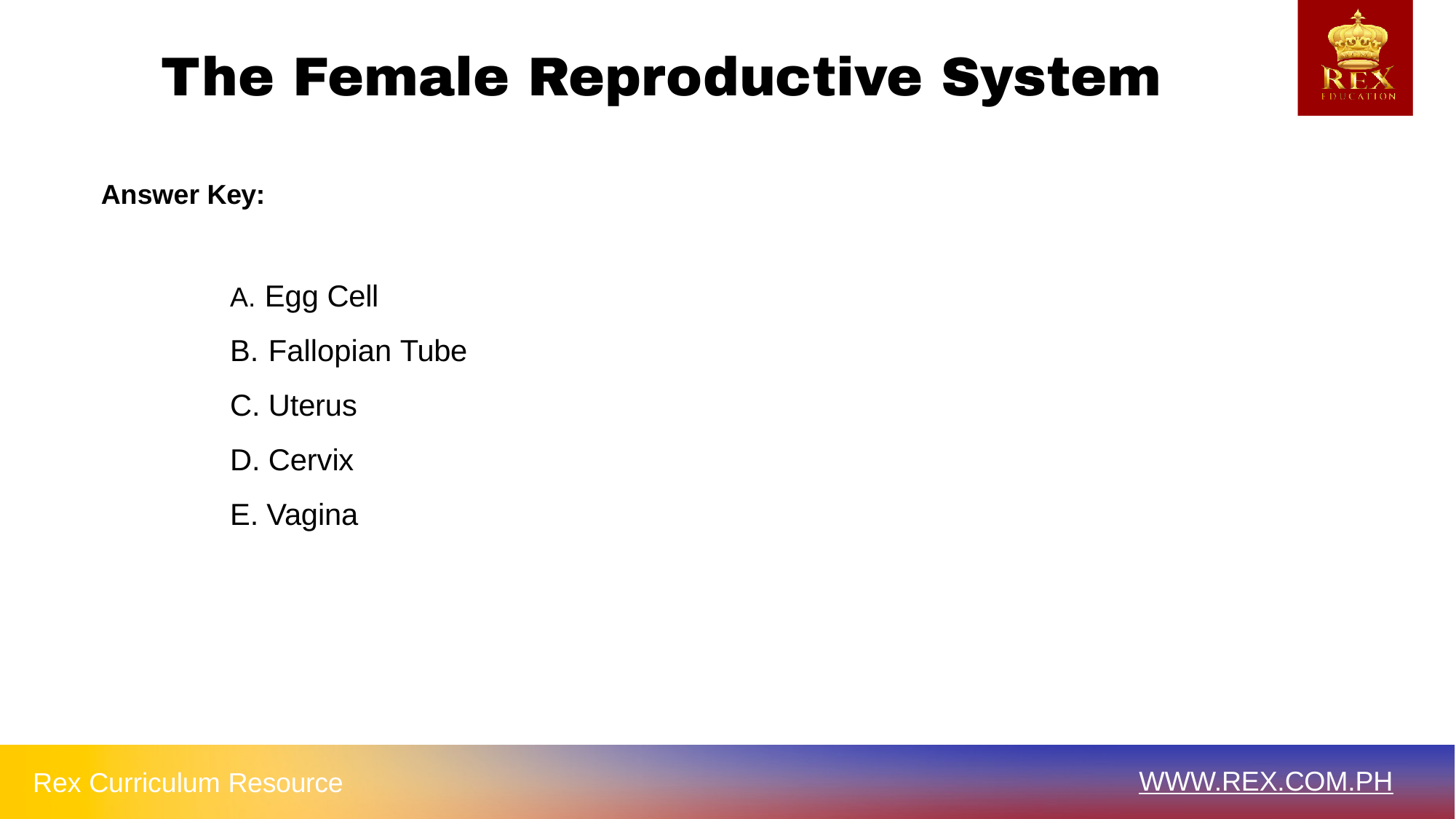

# The Female Reproductive System
Answer Key:

Egg Cell
Fallopian Tube
Uterus
Cervix
Vagina
WWW.REX.COM.PH
Rex Curriculum Resource